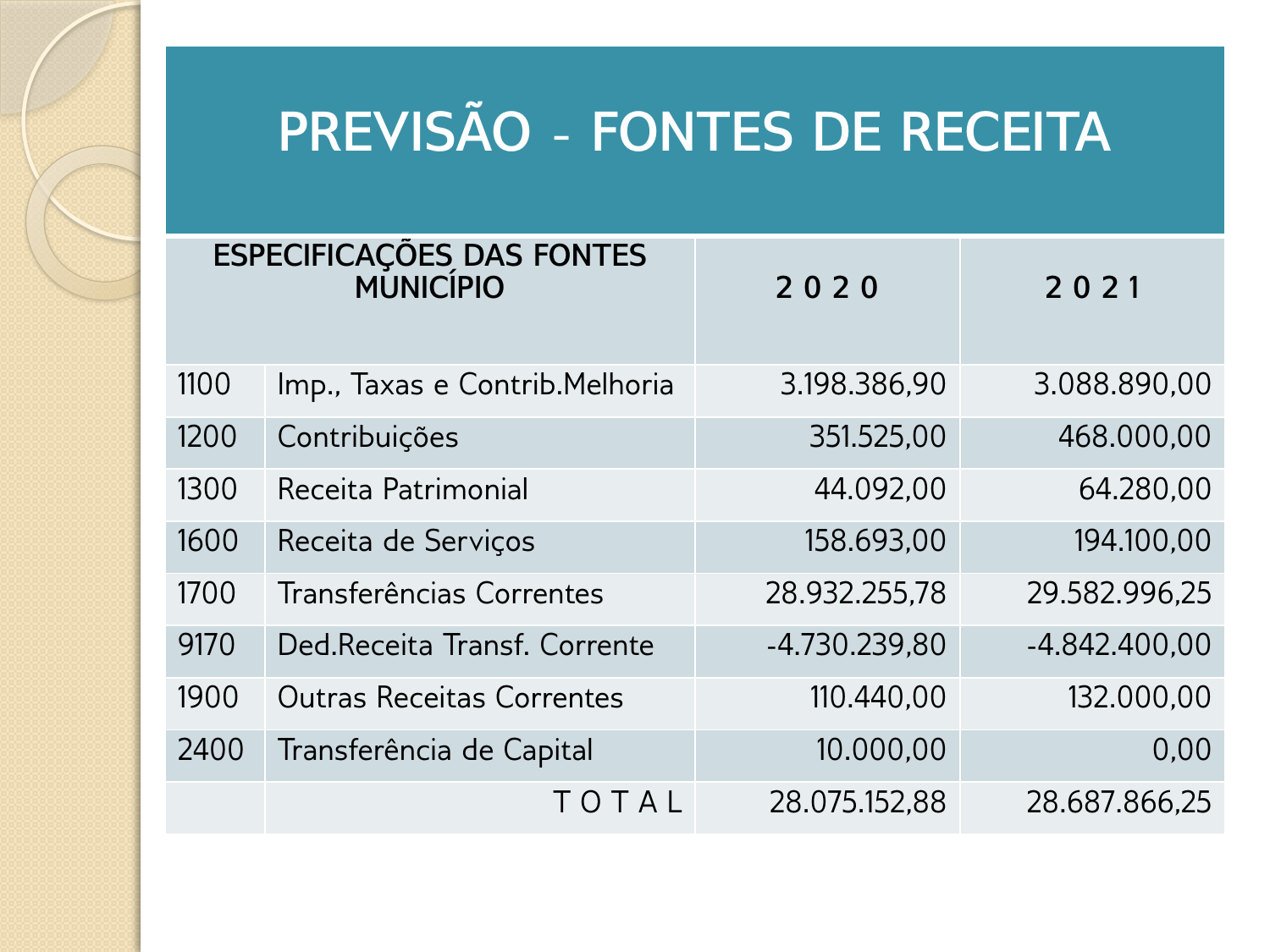

| PREVISÃO - FONTES DE RECEITA |  |  |  |
| --- | --- | --- | --- |
| ESPECIFICAÇÕES DAS FONTES MUNICÍPIO |  | 2 0 2 0 | 2 0 2 1 |
| 1100 | Imp., Taxas e Contrib.Melhoria | 3.198.386,90 | 3.088.890,00 |
| 1200 | Contribuições | 351.525,00 | 468.000,00 |
| 1300 | Receita Patrimonial | 44.092,00 | 64.280,00 |
| 1600 | Receita de Serviços | 158.693,00 | 194.100,00 |
| 1700 | Transferências Correntes | 28.932.255,78 | 29.582.996,25 |
| 9170 | Ded.Receita Transf. Corrente | -4.730.239,80 | -4.842.400,00 |
| 1900 | Outras Receitas Correntes | 110.440,00 | 132.000,00 |
| 2400 | Transferência de Capital | 10.000,00 | 0,00 |
|  | T O T A L | 28.075.152,88 | 28.687.866,25 |